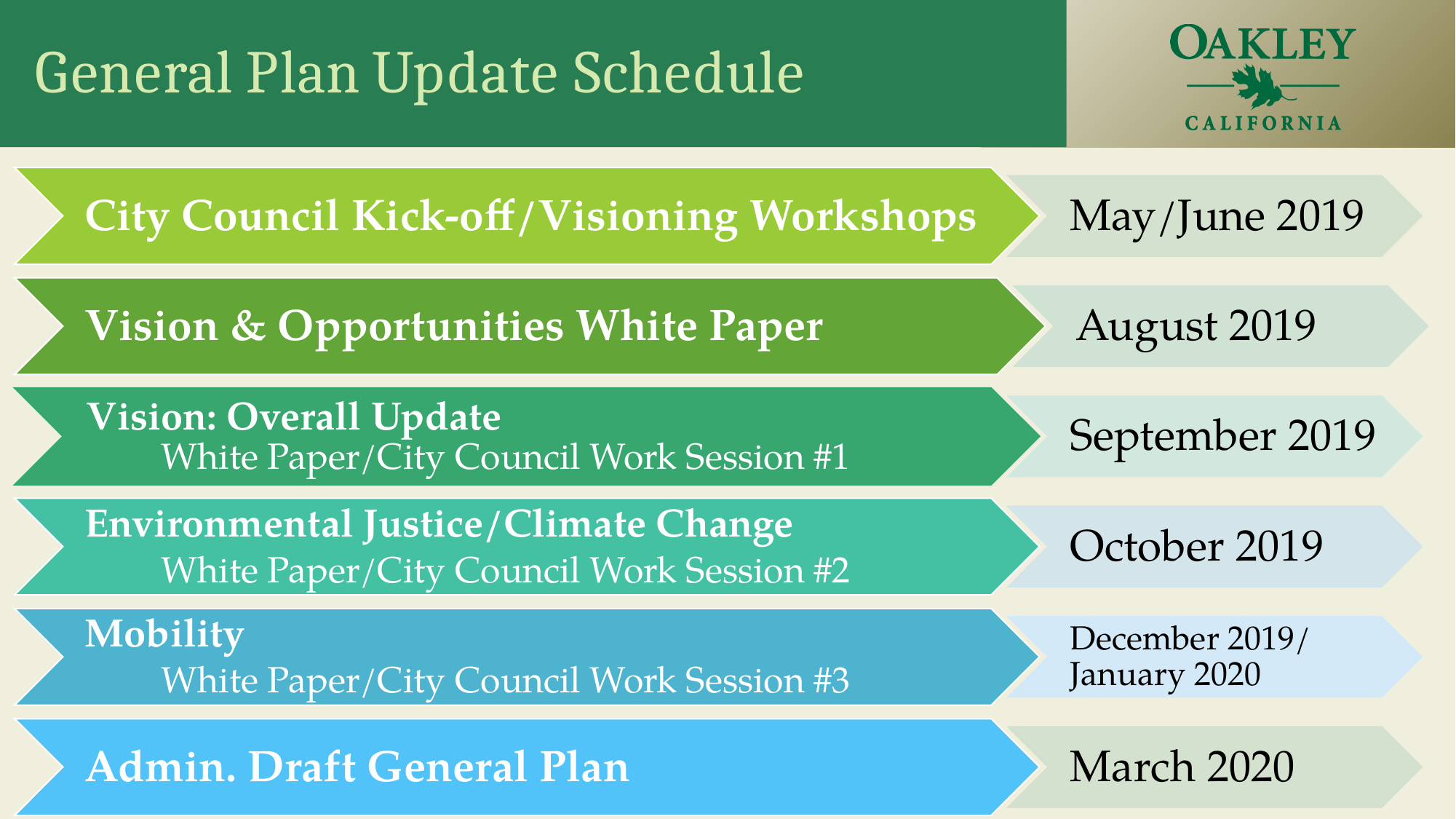

# General Plan Update Schedule
City Council Kick-off/Visioning Workshops
May/June 2019
Vision & Opportunities White Paper
August 2019
Vision: Overall Update
White Paper/City Council Work Session #1
September 2019
Environmental Justice/Climate Change
White Paper/City Council Work Session #2
October 2019
Mobility
White Paper/City Council Work Session #3
December 2019/ January 2020
Admin. Draft General Plan
March 2020